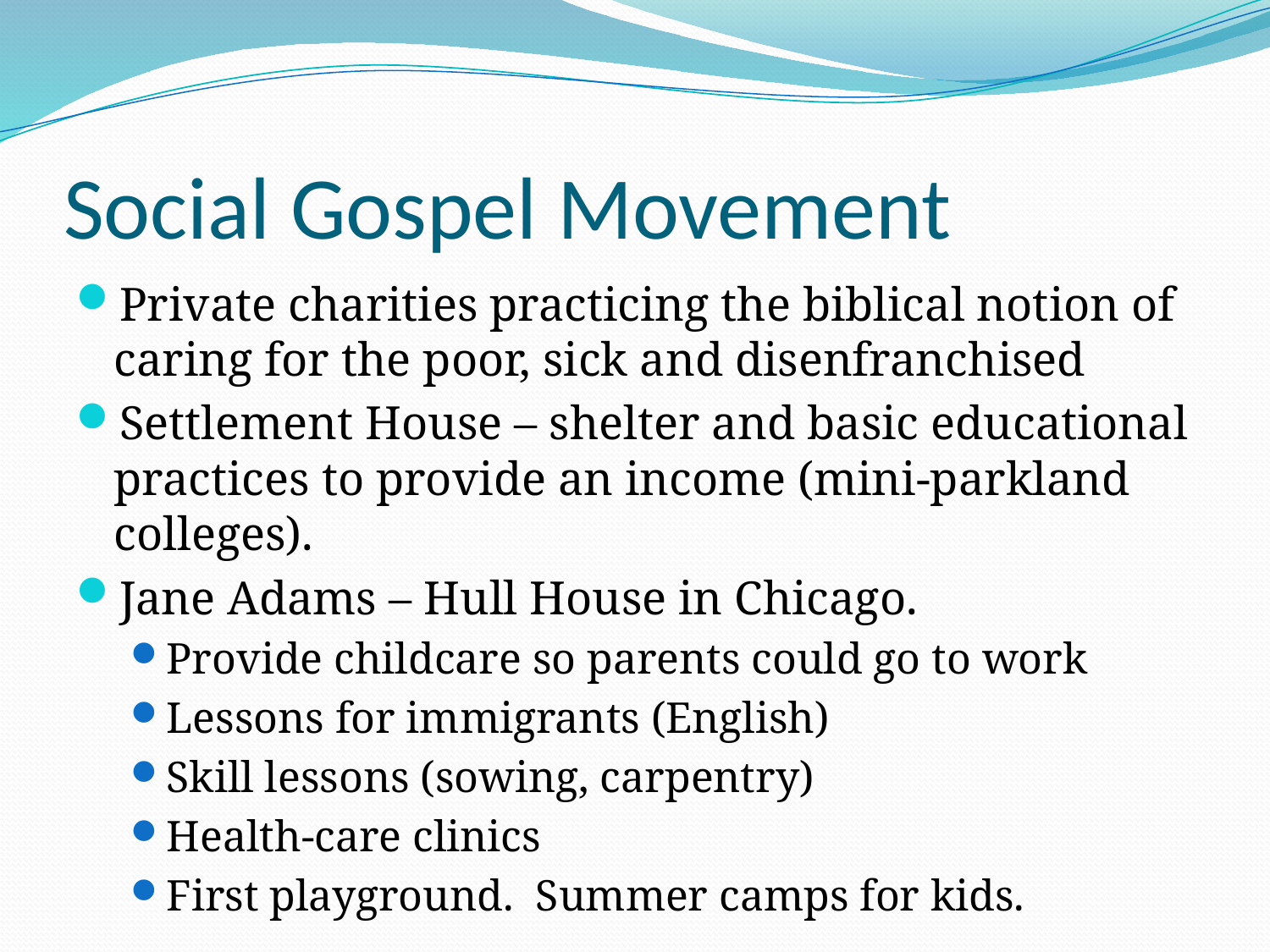

# Social Gospel Movement
Private charities practicing the biblical notion of caring for the poor, sick and disenfranchised
Settlement House – shelter and basic educational practices to provide an income (mini-parkland colleges).
Jane Adams – Hull House in Chicago.
Provide childcare so parents could go to work
Lessons for immigrants (English)
Skill lessons (sowing, carpentry)
Health-care clinics
First playground.  Summer camps for kids.